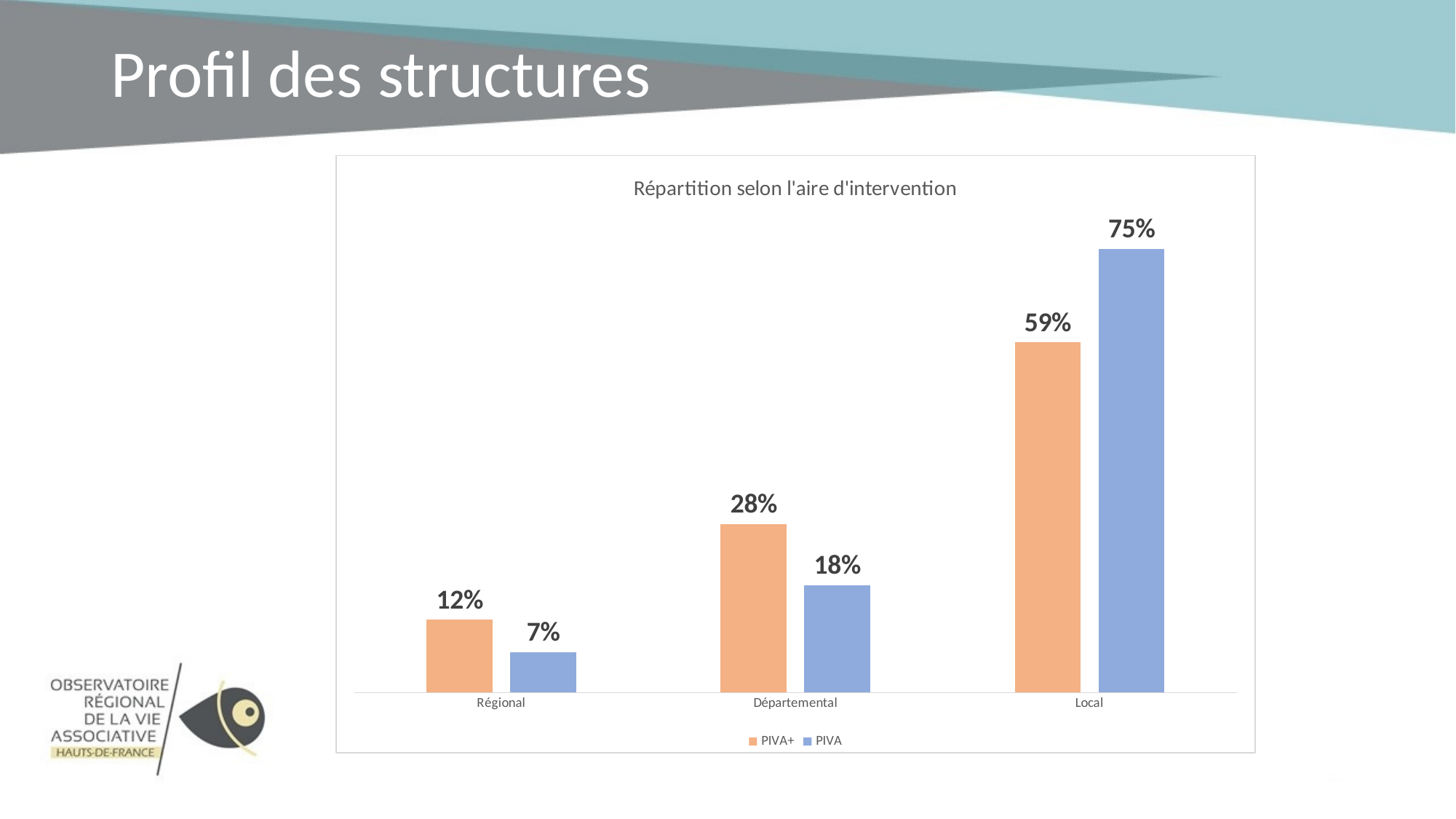

# Profil des structures

### Chart: Répartition selon l'aire d'intervention

| Category | PIVA+ | PIVA |
|---|---|---|
| Régional | 0.12300000000000001 | 0.068 |
| Départemental | 0.285 | 0.182 |
| Local | 0.5920000000000001 | 0.75 |